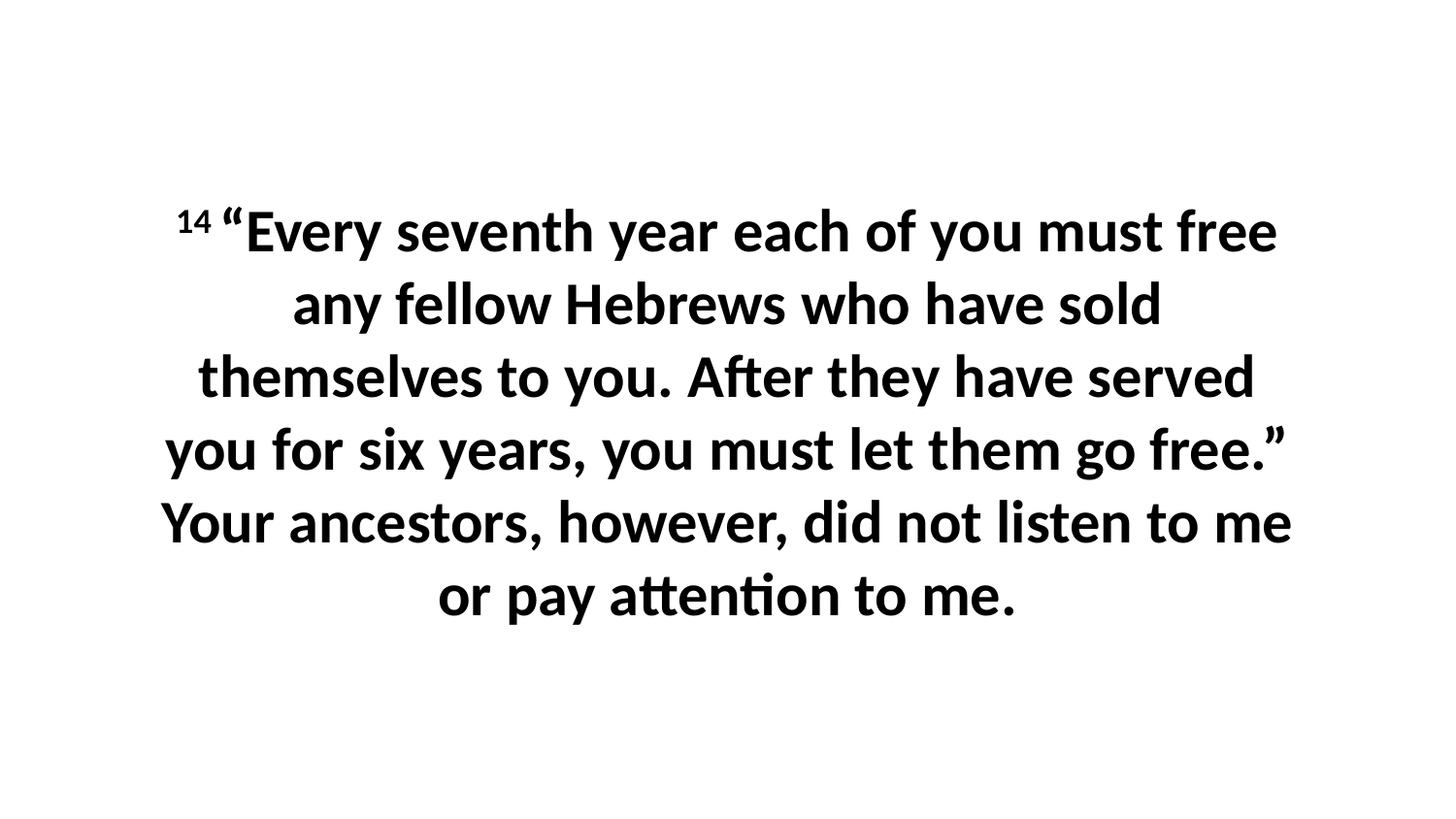

14 “Every seventh year each of you must free any fellow Hebrews who have sold themselves to you. After they have served you for six years, you must let them go free.” Your ancestors, however, did not listen to me or pay attention to me.